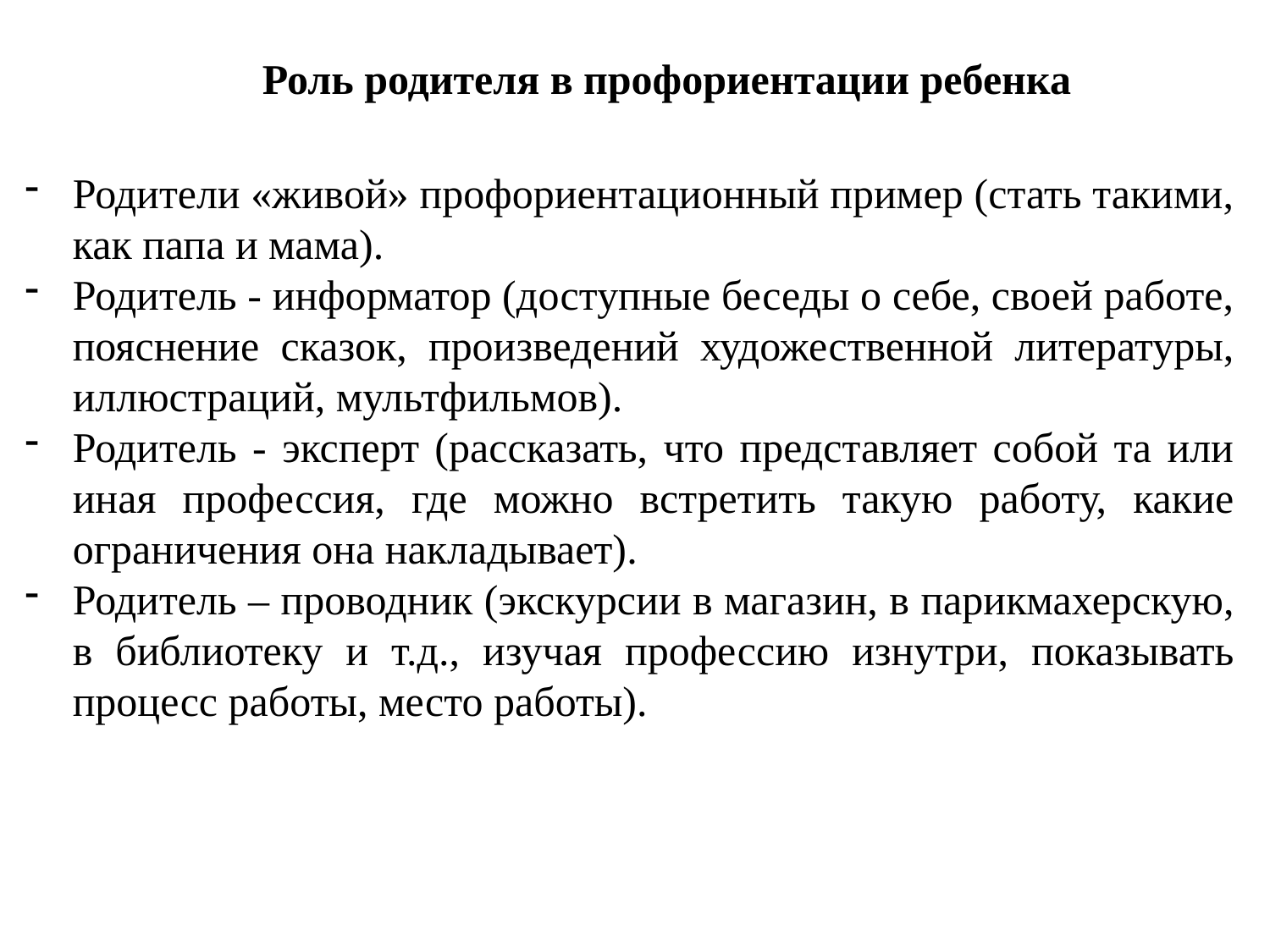

Роль родителя в профориентации ребенка
Родители «живой» профориентационный пример (стать такими, как папа и мама).
Родитель - информатор (доступные беседы о себе, своей работе, пояснение сказок, произведений художественной литературы, иллюстраций, мультфильмов).
Родитель - эксперт (рассказать, что представляет собой та или иная профессия, где можно встретить такую работу, какие ограничения она накладывает).
Родитель – проводник (экскурсии в магазин, в парикмахерскую, в библиотеку и т.д., изучая профессию изнутри, показывать процесс работы, место работы).